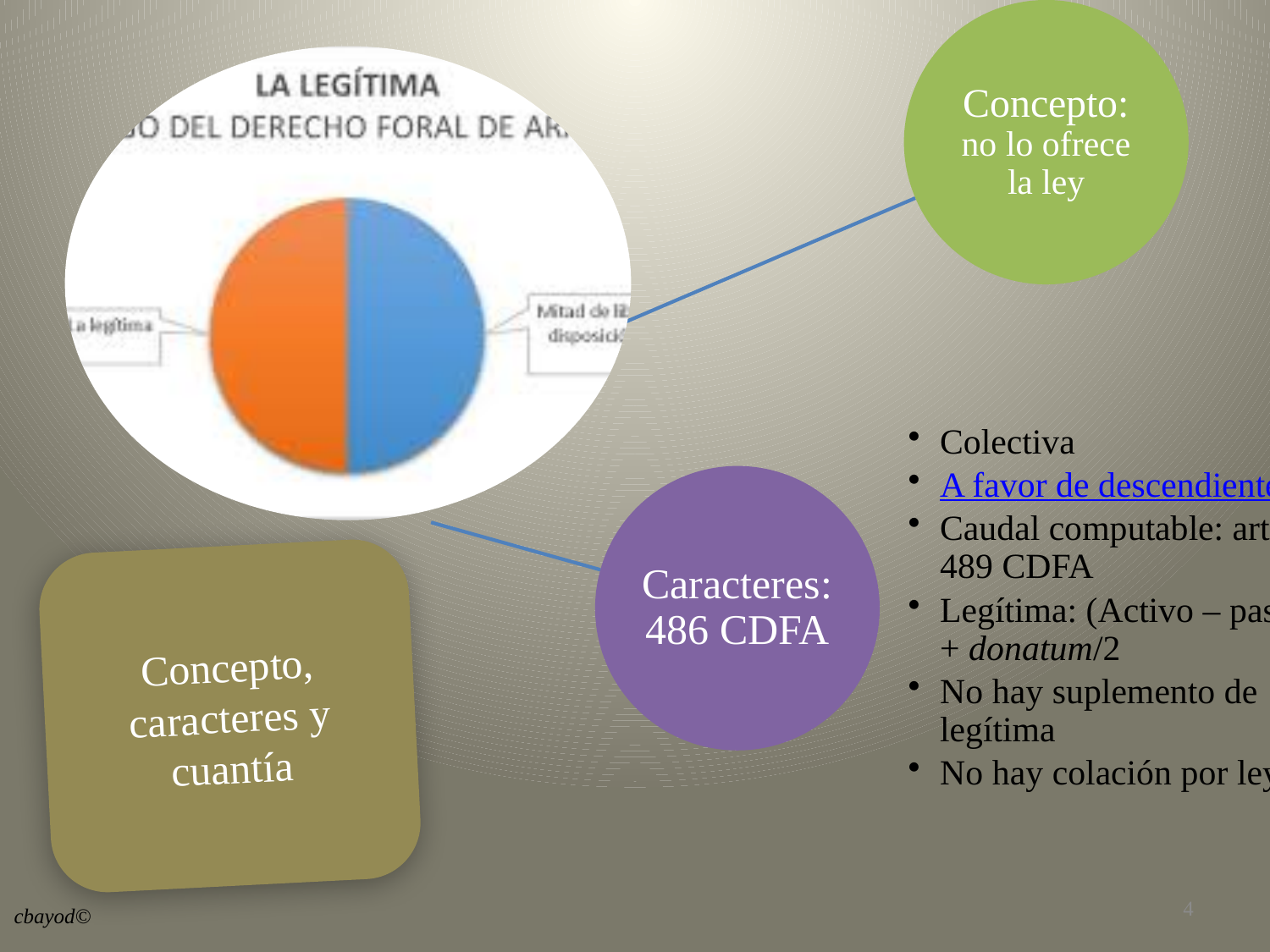

Concepto: no lo ofrece la ley
Caracteres: 486 CDFA
Colectiva
A favor de descendientes
Caudal computable: art. 489 CDFA
Legítima: (Activo – pasivo) + donatum/2
No hay suplemento de legítima
No hay colación por ley
Concepto, caracteres y cuantía

4
cbayod©